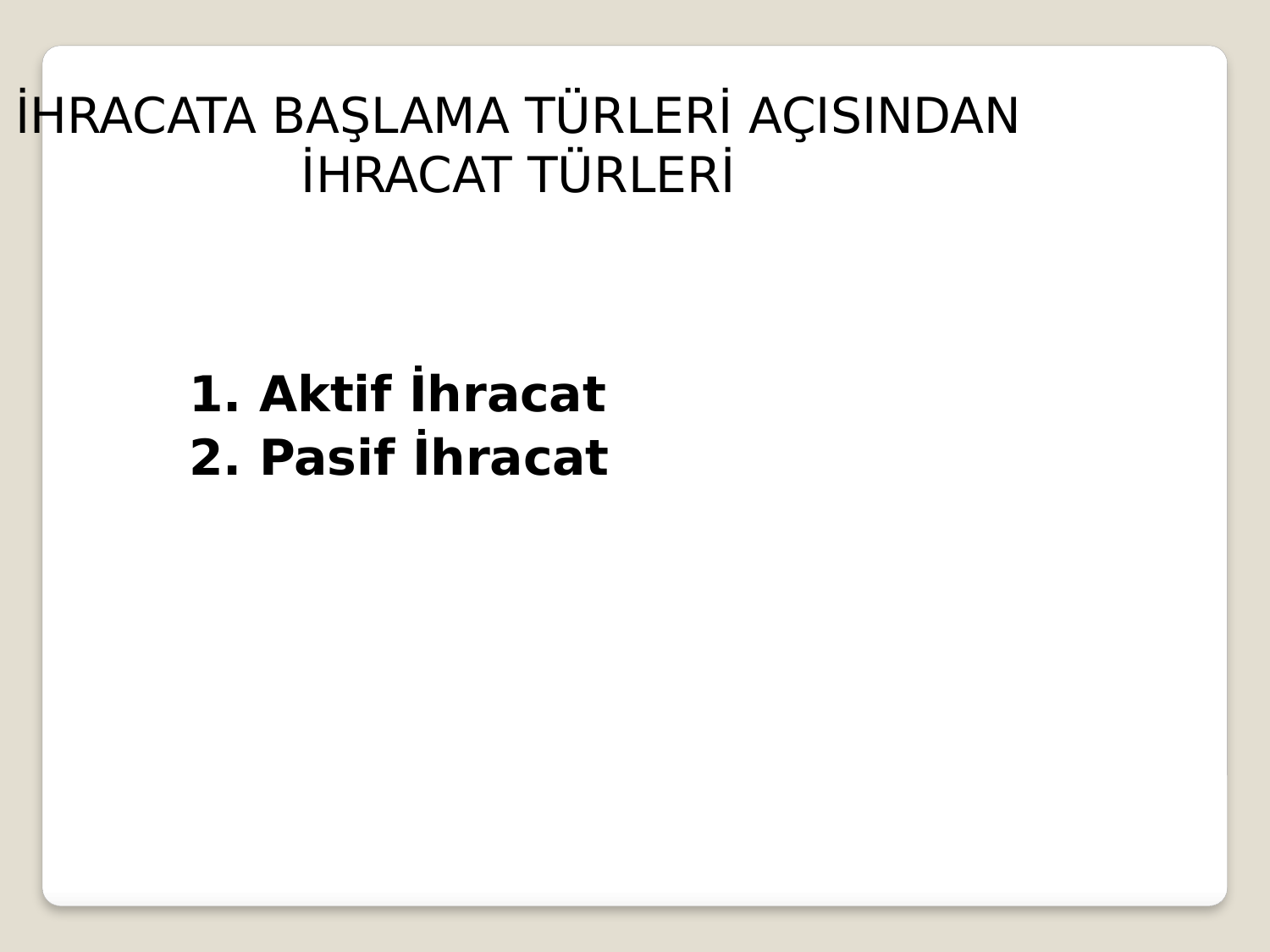

İHRACATA BAŞLAMA TÜRLERİ AÇISINDAN İHRACAT TÜRLERİ

		1. Aktif İhracat
		2. Pasif İhracat